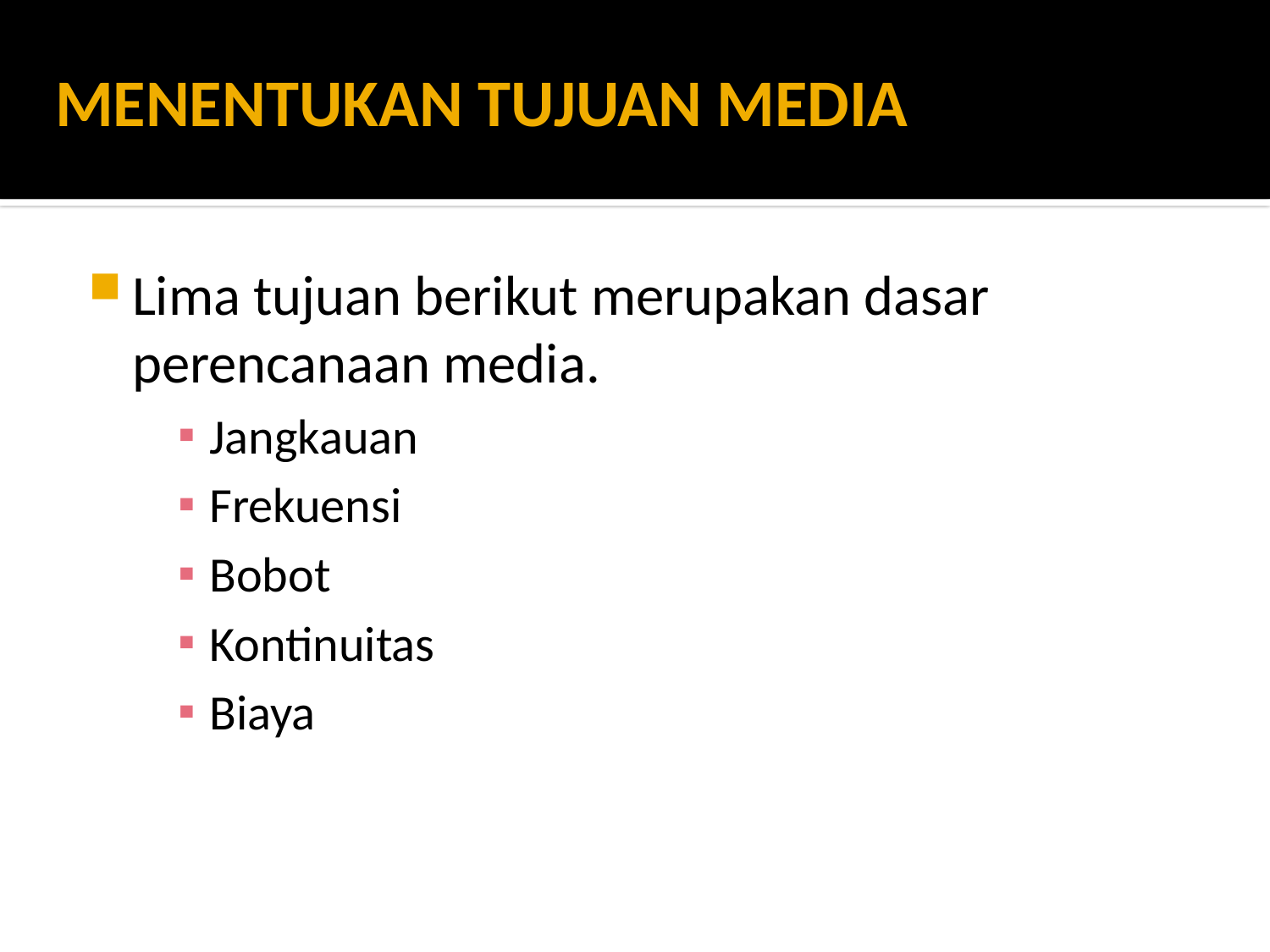

# MENENTUKAN TUJUAN MEDIA
Lima tujuan berikut merupakan dasar perencanaan media.
Jangkauan
Frekuensi
Bobot
Kontinuitas
Biaya